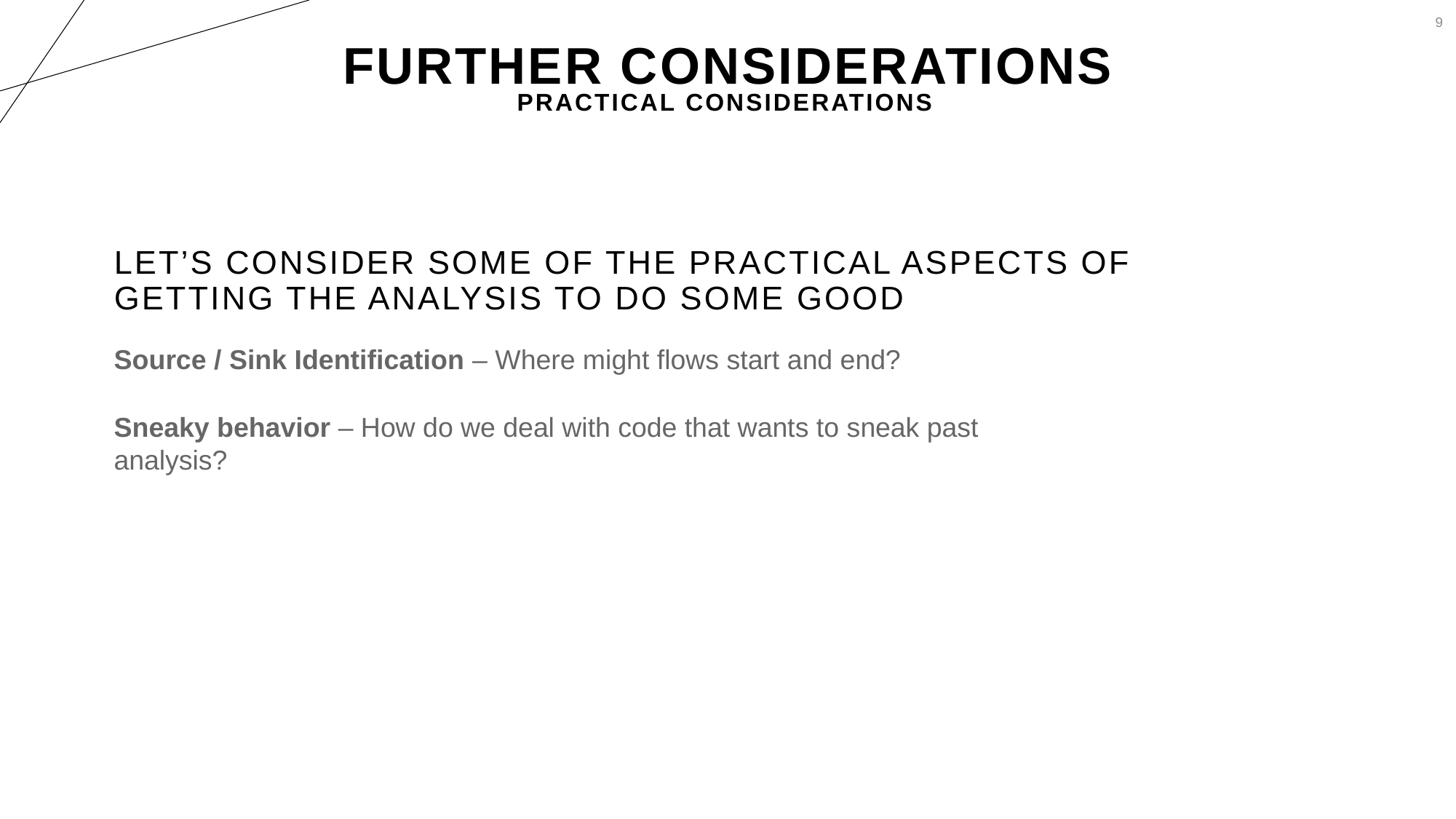

9
# Further Considerations
Practical Considerations
Let’s consider some of the practical aspects of getting the analysis to do some good
Source / Sink Identification – Where might flows start and end?
Sneaky behavior – How do we deal with code that wants to sneak past analysis?